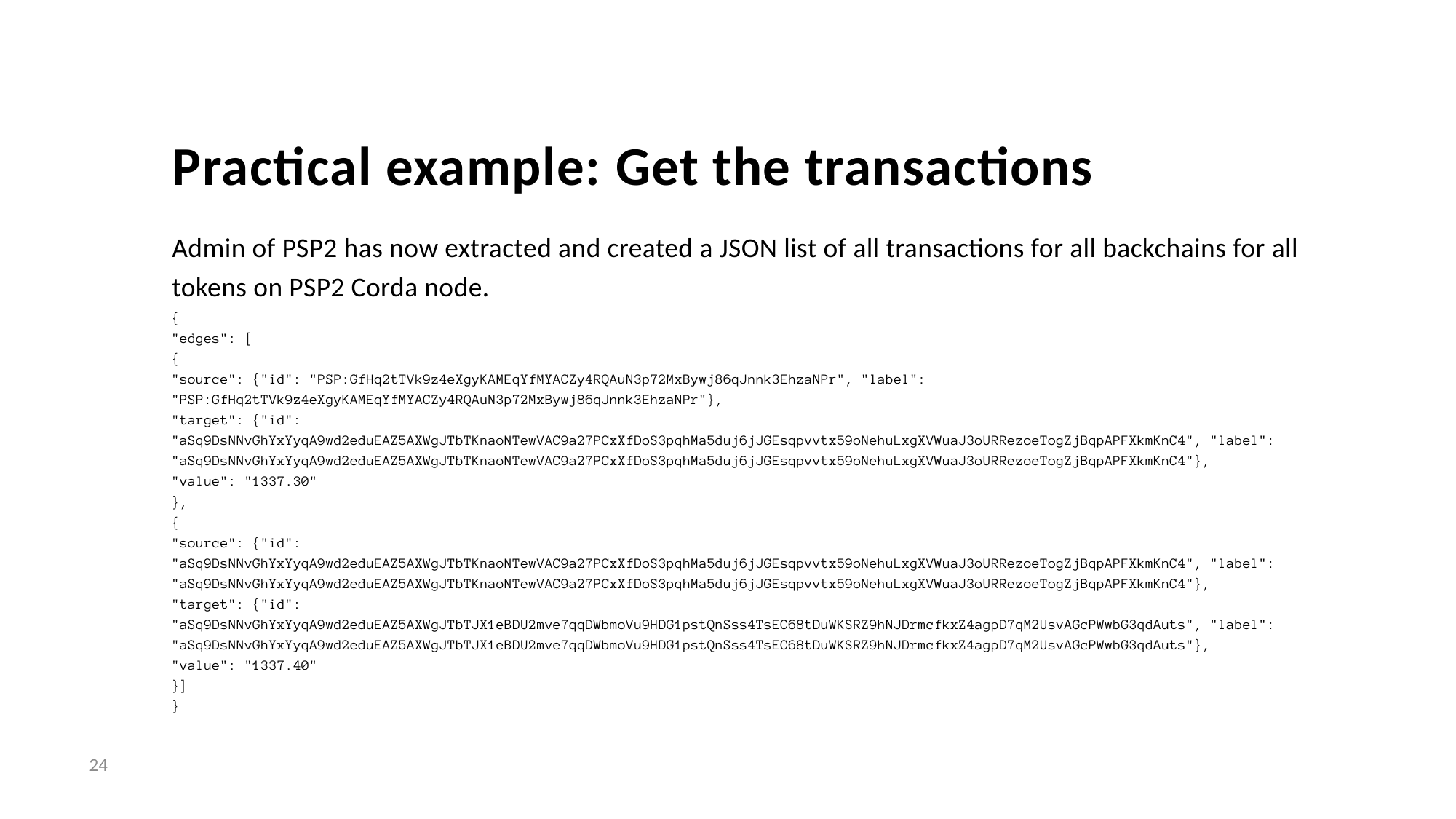

# Practical example: Get the transactions
Admin of PSP2 has now extracted and created a JSON list of all transactions for all backchains for all tokens on PSP2 Corda node.
{
"edges": [
{
"source": {"id": "PSP:GfHq2tTVk9z4eXgyKAMEqYfMYACZy4RQAuN3p72MxBywj86qJnnk3EhzaNPr", "label": "PSP:GfHq2tTVk9z4eXgyKAMEqYfMYACZy4RQAuN3p72MxBywj86qJnnk3EhzaNPr"},
"target": {"id": "aSq9DsNNvGhYxYyqA9wd2eduEAZ5AXWgJTbTKnaoNTewVAC9a27PCxXfDoS3pqhMa5duj6jJGEsqpvvtx59oNehuLxgXVWuaJ3oURRezoeTogZjBqpAPFXkmKnC4", "label": "aSq9DsNNvGhYxYyqA9wd2eduEAZ5AXWgJTbTKnaoNTewVAC9a27PCxXfDoS3pqhMa5duj6jJGEsqpvvtx59oNehuLxgXVWuaJ3oURRezoeTogZjBqpAPFXkmKnC4"},
"value": "1337.30"
},
{
"source": {"id": "aSq9DsNNvGhYxYyqA9wd2eduEAZ5AXWgJTbTKnaoNTewVAC9a27PCxXfDoS3pqhMa5duj6jJGEsqpvvtx59oNehuLxgXVWuaJ3oURRezoeTogZjBqpAPFXkmKnC4", "label": "aSq9DsNNvGhYxYyqA9wd2eduEAZ5AXWgJTbTKnaoNTewVAC9a27PCxXfDoS3pqhMa5duj6jJGEsqpvvtx59oNehuLxgXVWuaJ3oURRezoeTogZjBqpAPFXkmKnC4"},
"target": {"id": "aSq9DsNNvGhYxYyqA9wd2eduEAZ5AXWgJTbTJX1eBDU2mve7qqDWbmoVu9HDG1pstQnSss4TsEC68tDuWKSRZ9hNJDrmcfkxZ4agpD7qM2UsvAGcPWwbG3qdAuts", "label": "aSq9DsNNvGhYxYyqA9wd2eduEAZ5AXWgJTbTJX1eBDU2mve7qqDWbmoVu9HDG1pstQnSss4TsEC68tDuWKSRZ9hNJDrmcfkxZ4agpD7qM2UsvAGcPWwbG3qdAuts"},
"value": "1337.40"
}]
}

24